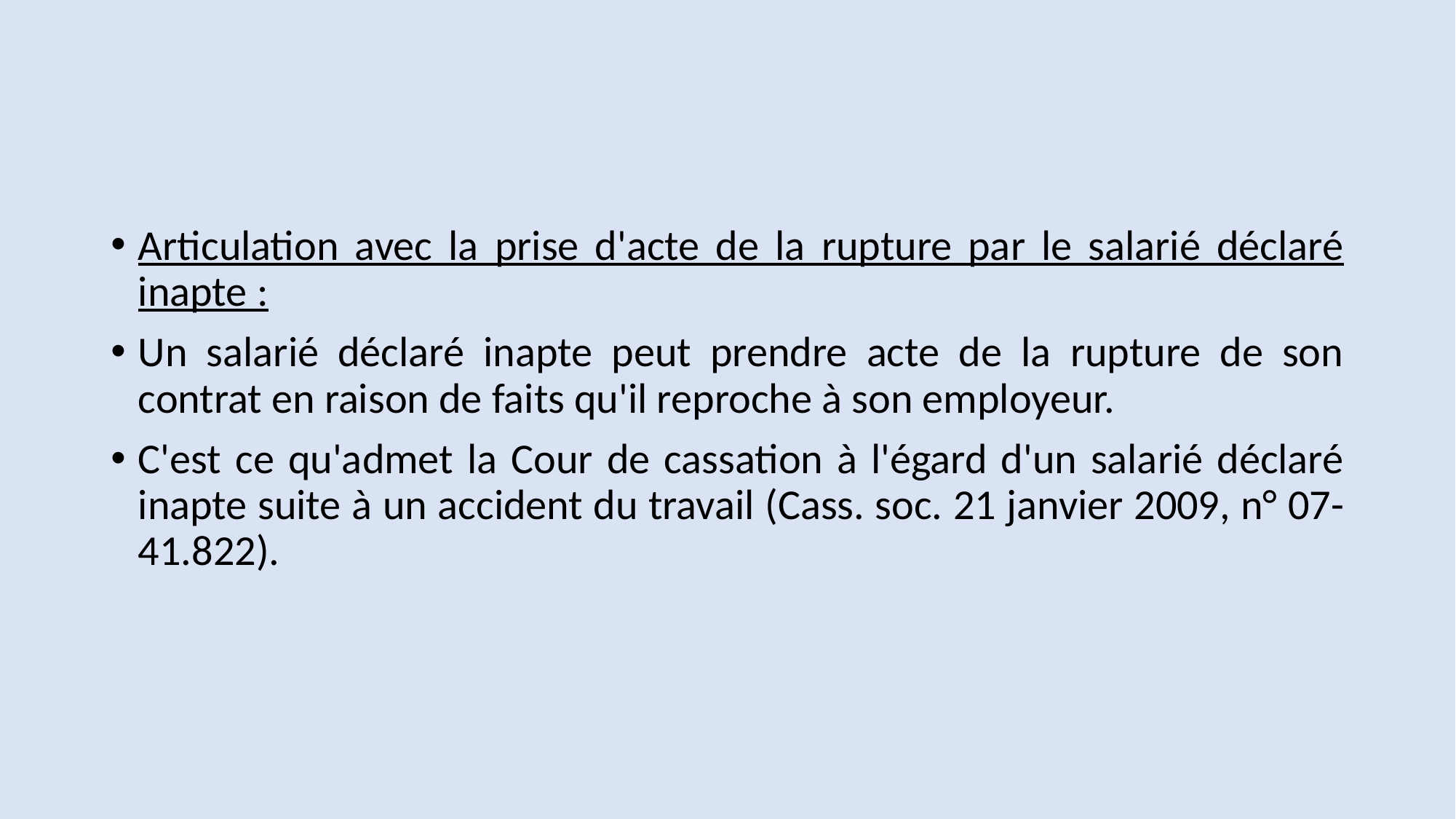

#
Articulation avec la prise d'acte de la rupture par le salarié déclaré inapte :
Un salarié déclaré inapte peut prendre acte de la rupture de son contrat en raison de faits qu'il reproche à son employeur.
C'est ce qu'admet la Cour de cassation à l'égard d'un salarié déclaré inapte suite à un accident du travail (Cass. soc. 21 janvier 2009, n° 07-41.822).